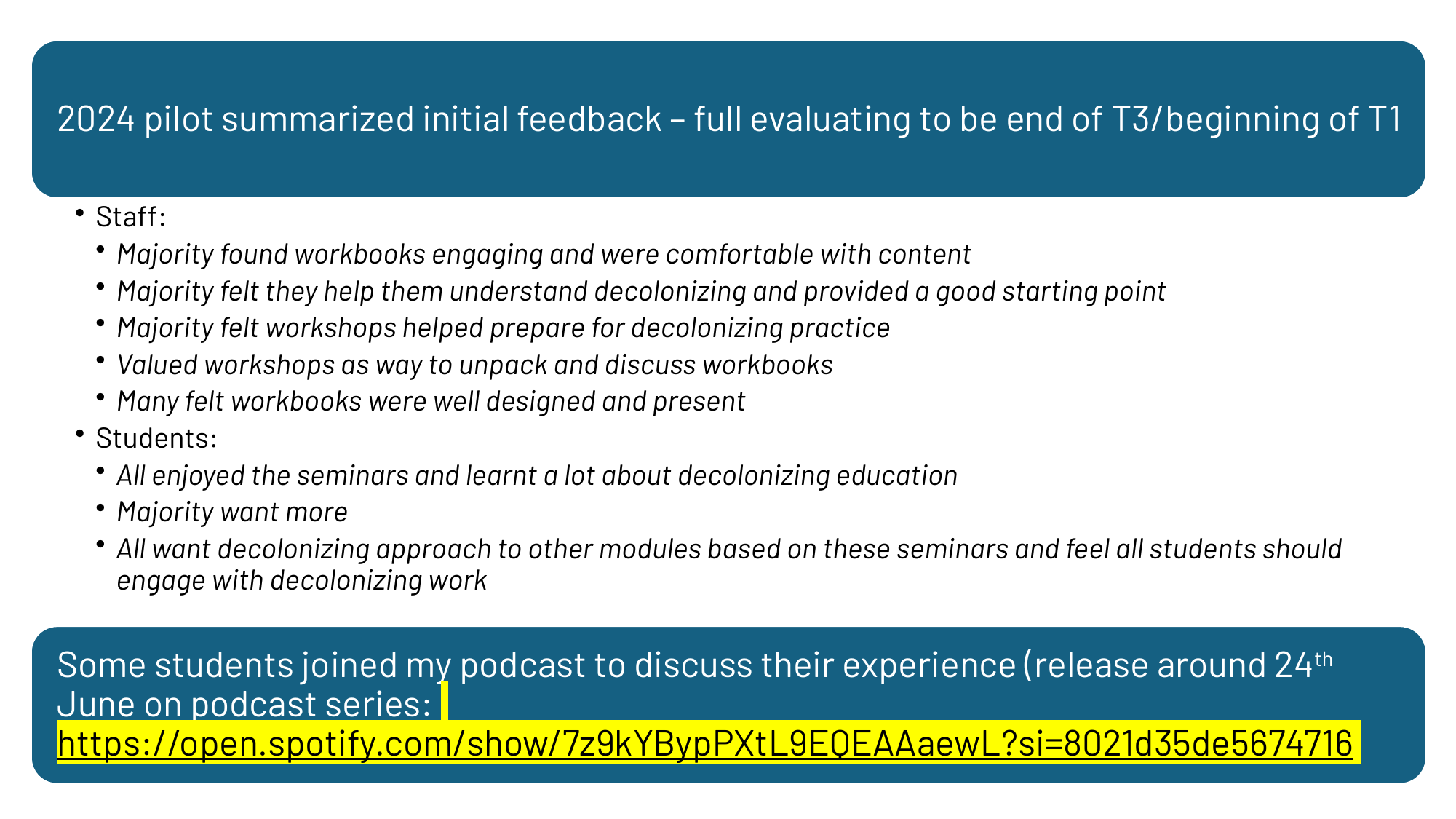

2024 pilot summarized initial feedback – full evaluating to be end of T3/beginning of T1
Staff:
Majority found workbooks engaging and were comfortable with content
Majority felt they help them understand decolonizing and provided a good starting point
Majority felt workshops helped prepare for decolonizing practice
Valued workshops as way to unpack and discuss workbooks
Many felt workbooks were well designed and present
Students:
All enjoyed the seminars and learnt a lot about decolonizing education
Majority want more
All want decolonizing approach to other modules based on these seminars and feel all students should engage with decolonizing work
Some students joined my podcast to discuss their experience (release around 24th June on podcast series:  https://open.spotify.com/show/7z9kYBypPXtL9EQEAAaewL?si=8021d35de5674716